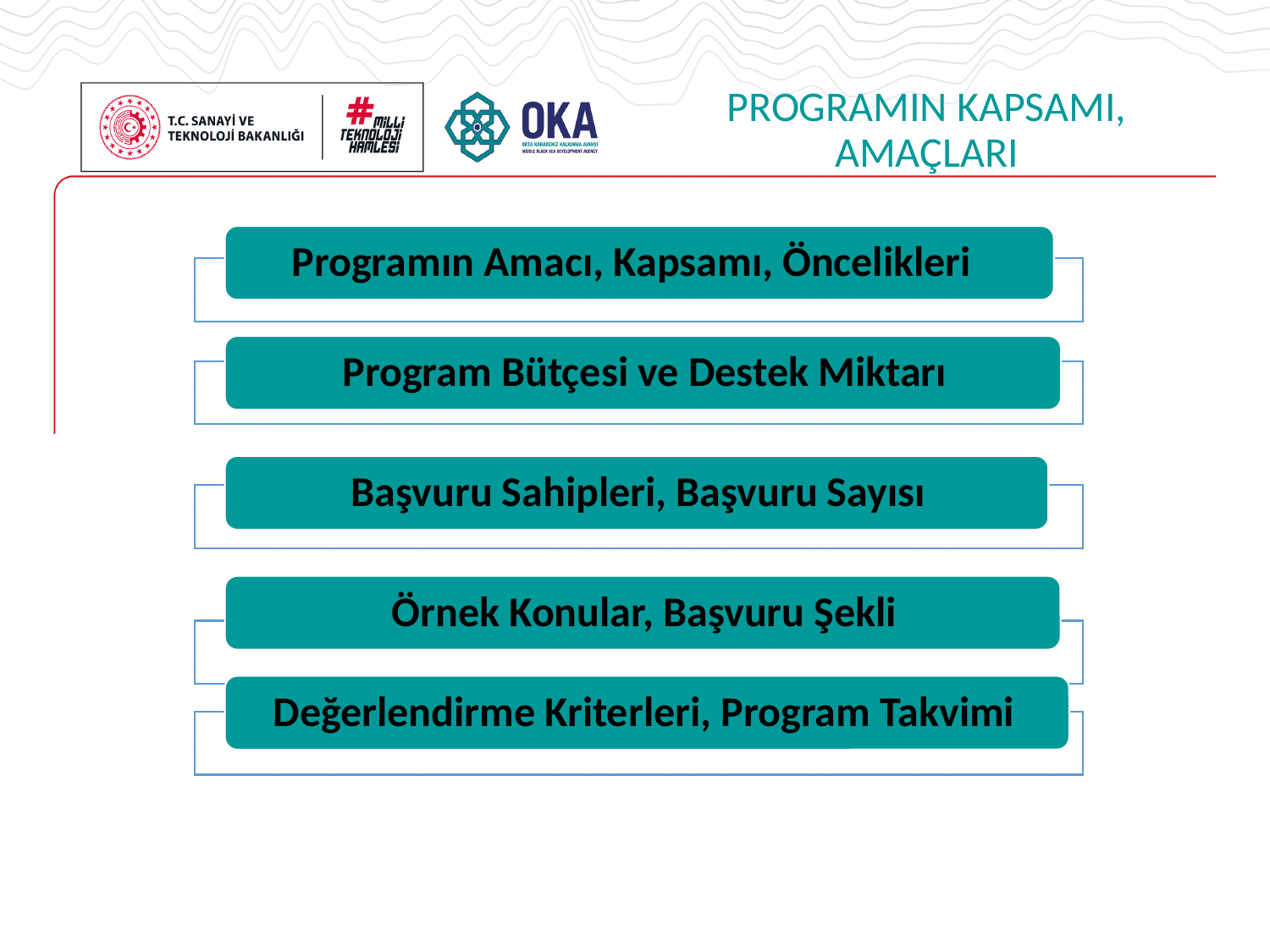

# PROGRAMIN KAPSAMI, AMAÇLARI
Programın Amacı, Kapsamı, Öncelikleri
Program Bütçesi ve Destek Miktarı
Başvuru Sahipleri, Başvuru Sayısı
Örnek Konular, Başvuru Şekli
Değerlendirme Kriterleri, Program Takvimi